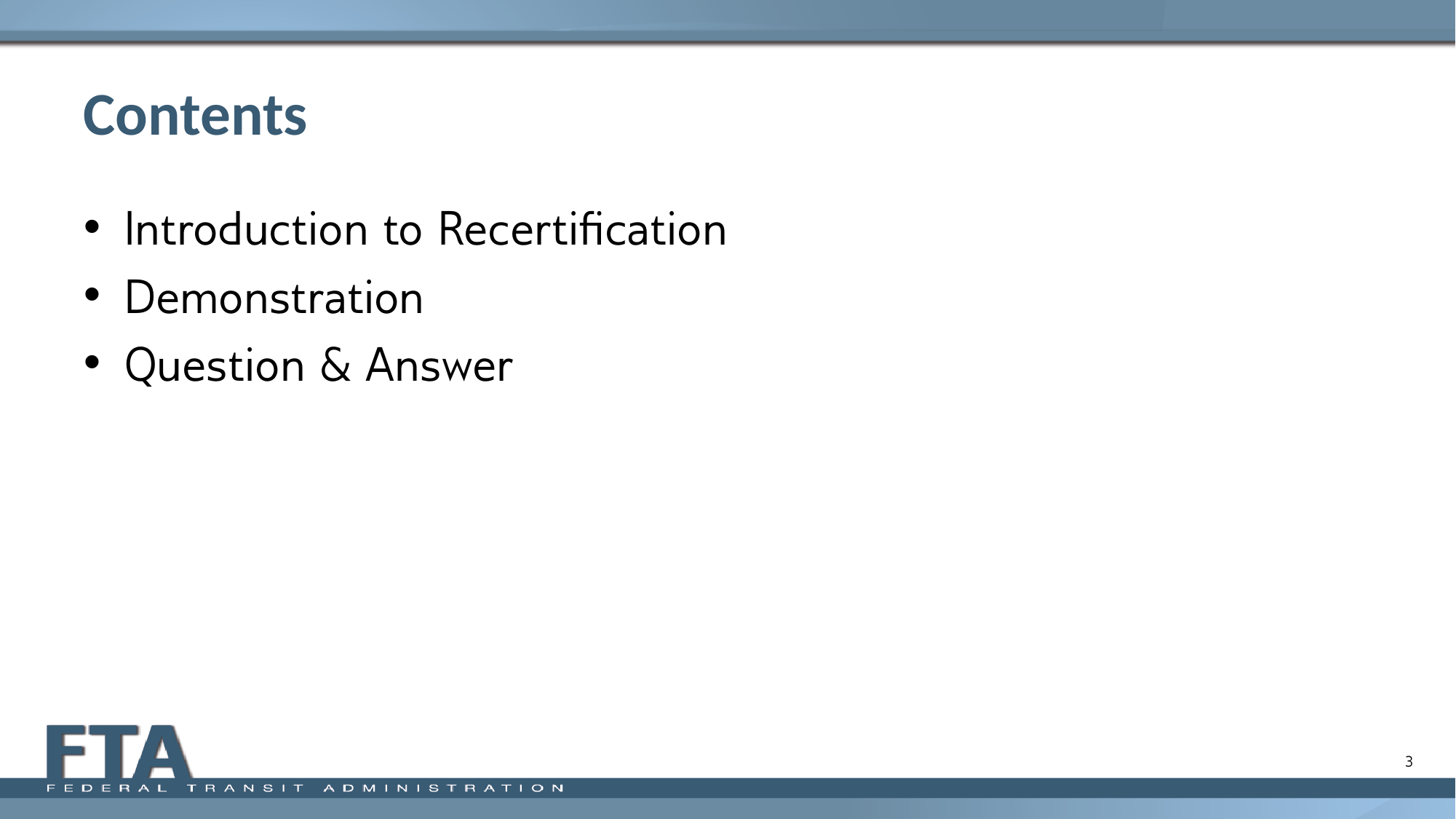

# Contents
Introduction to Recertification
Demonstration
Question & Answer